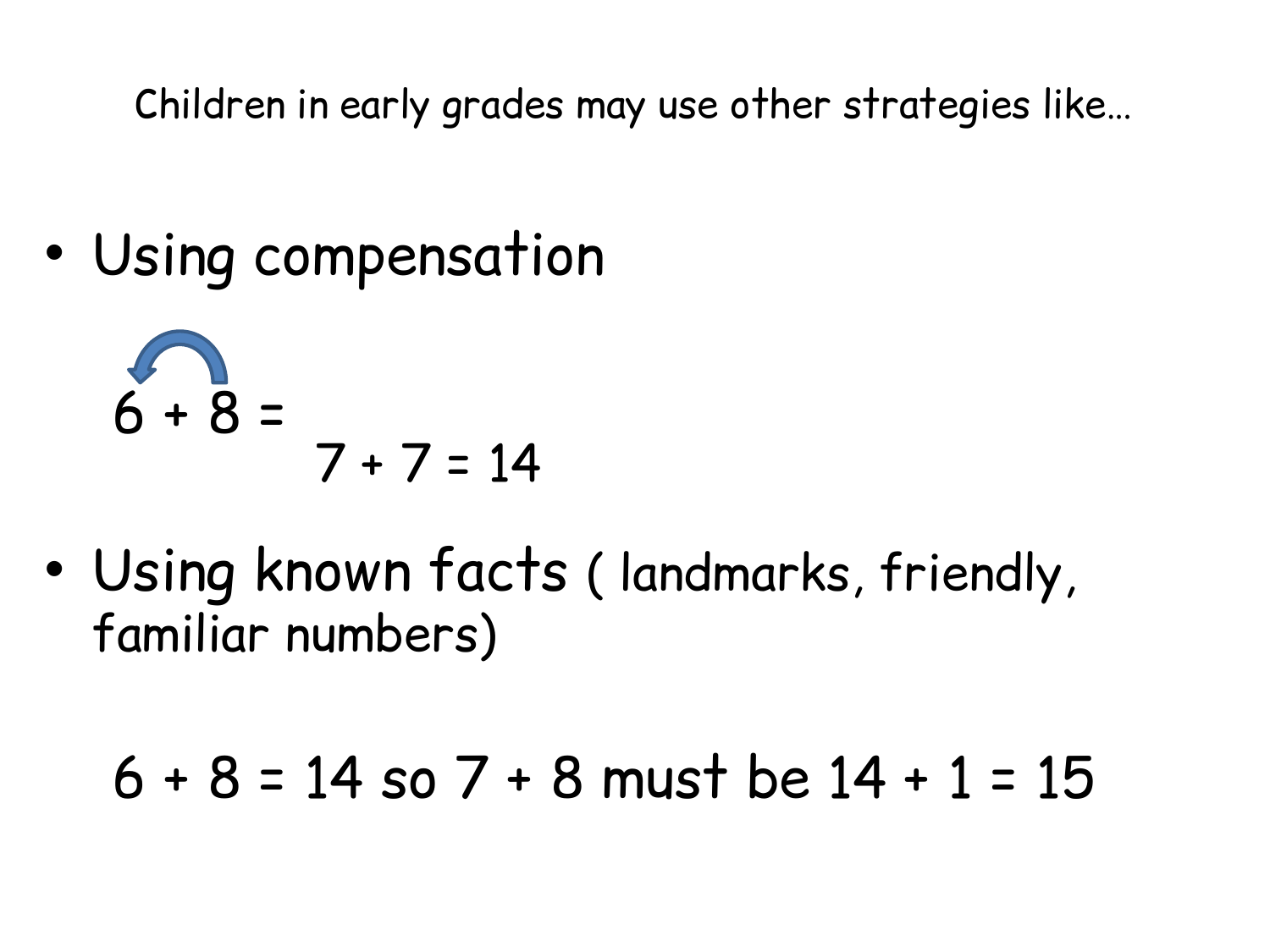

# Children in early grades may use other strategies like…
Using compensation

    6 + 8 =

Using known facts ( landmarks, friendly, familiar numbers)

    6 + 8 = 14 so 7 + 8 must be 14 + 1 = 15

7 + 7 = 14